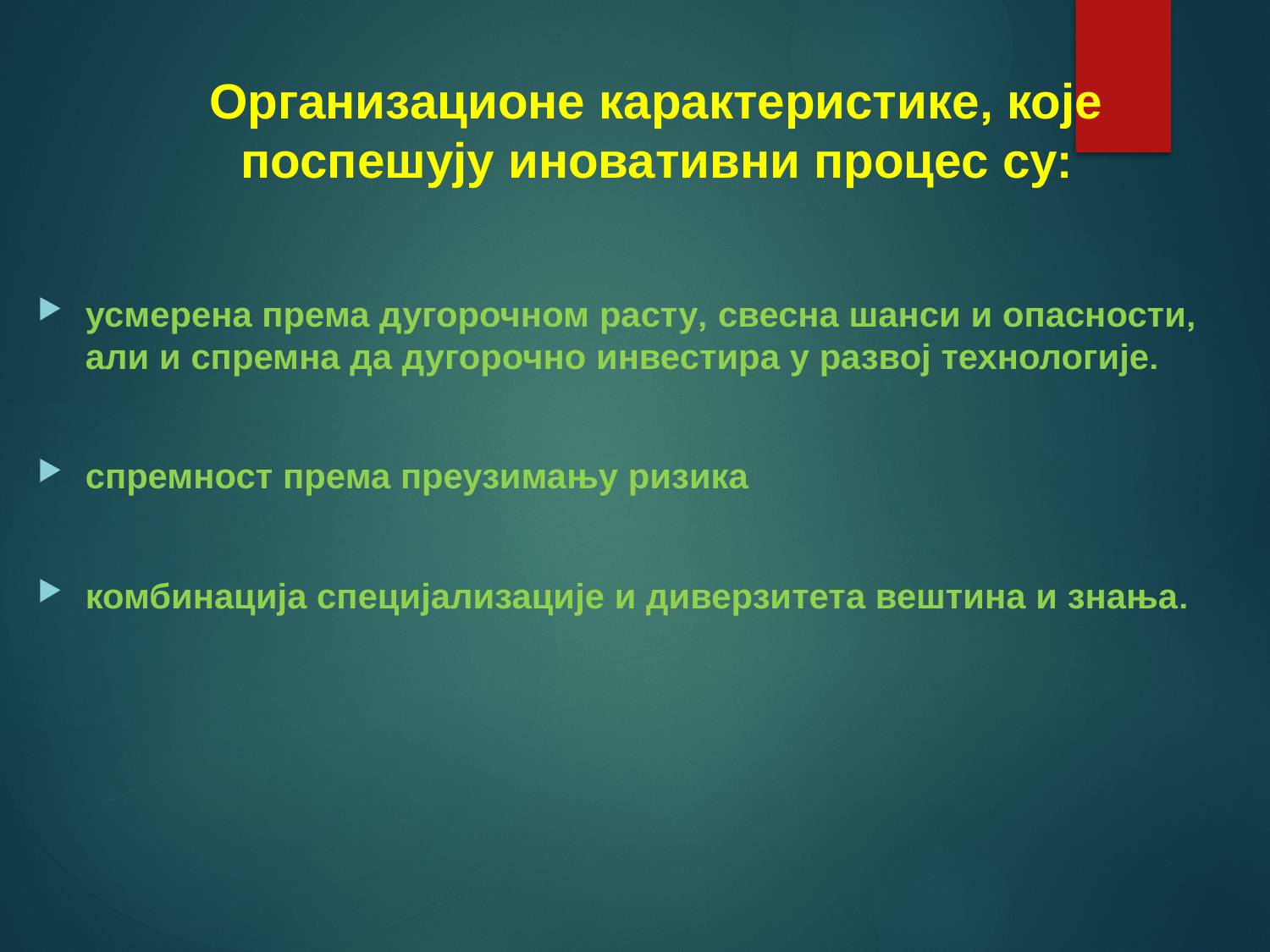

# Организационе карактеристике, које поспешују иновативни процес су:
усмерена према дугорочном расту, свесна шанси и опасности, али и спремна да дугорочно инвестира у развој технологије.

спремност према преузимању ризика

комбинација специјализације и диверзитета вештина и знања.